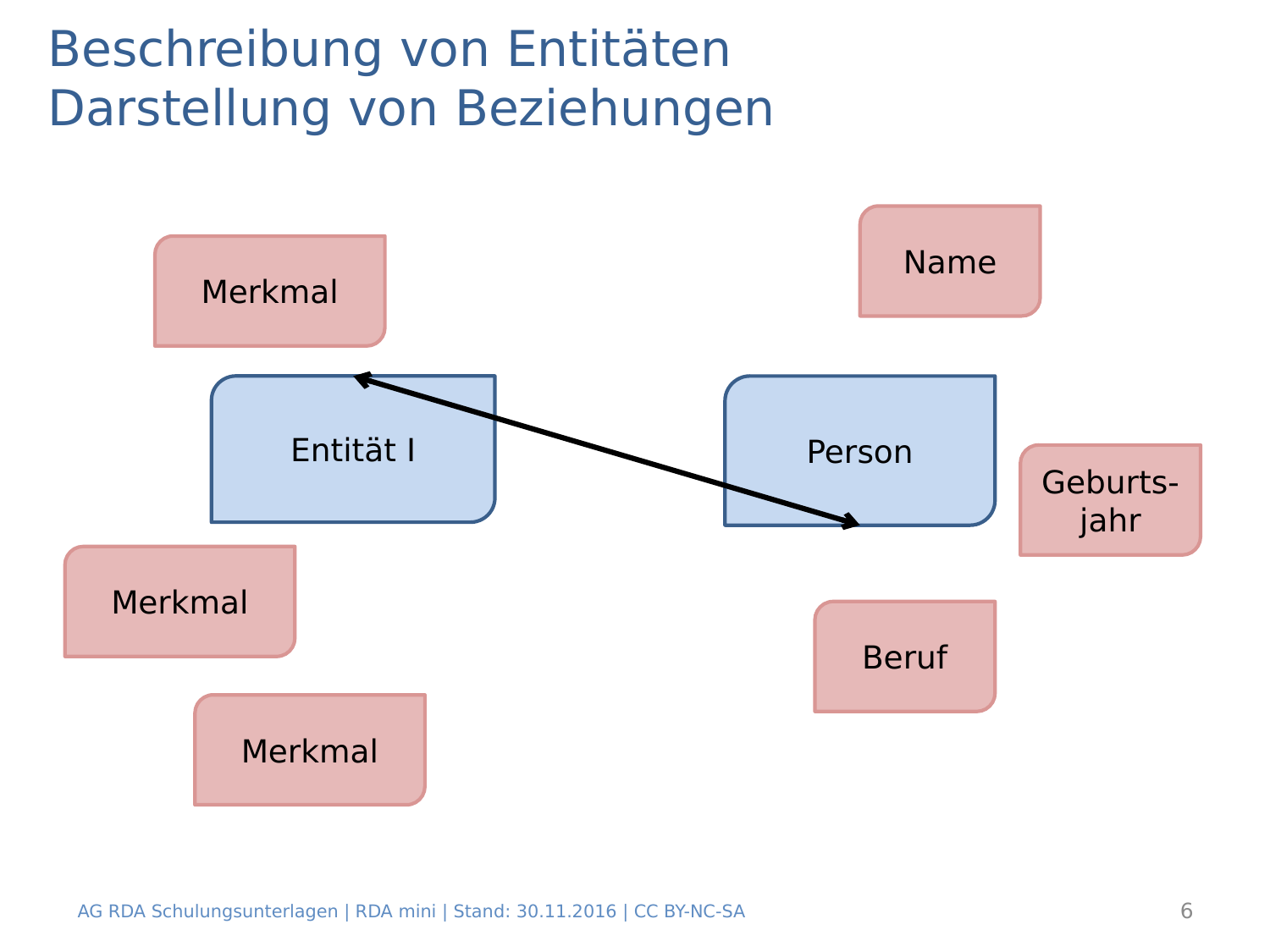

# Beschreibung von Entitäten Darstellung von Beziehungen
Name
Merkmal
Entität I
Person
Geburts-jahr
Merkmal

Beruf

Merkmal
AG RDA Schulungsunterlagen | RDA mini | Stand: 30.11.2016 | CC BY-NC-SA
6